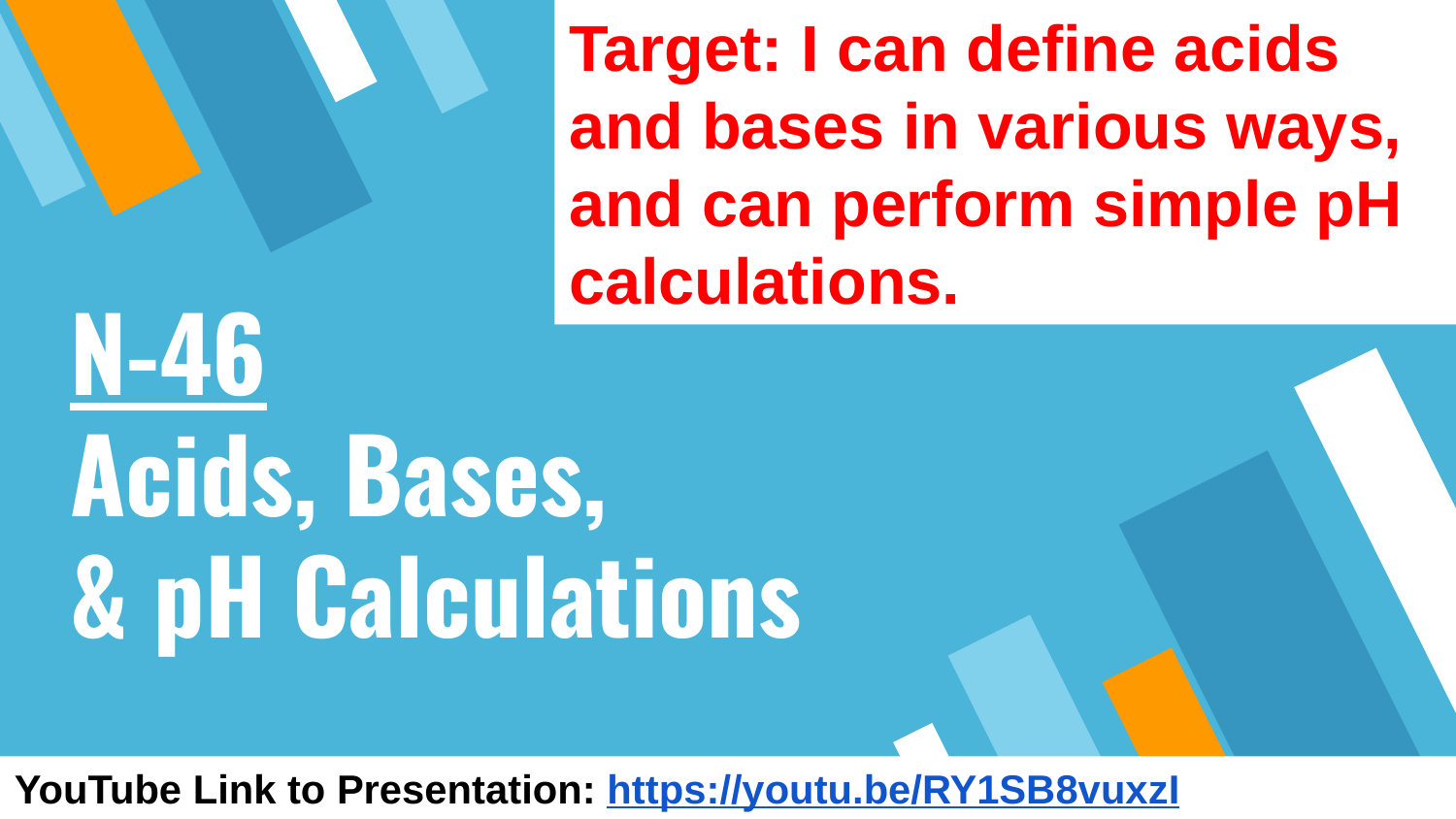

Target: I can define acids and bases in various ways, and can perform simple pH calculations.
# N-46 Acids, Bases, & pH Calculations
YouTube Link to Presentation: https://youtu.be/RY1SB8vuxzI